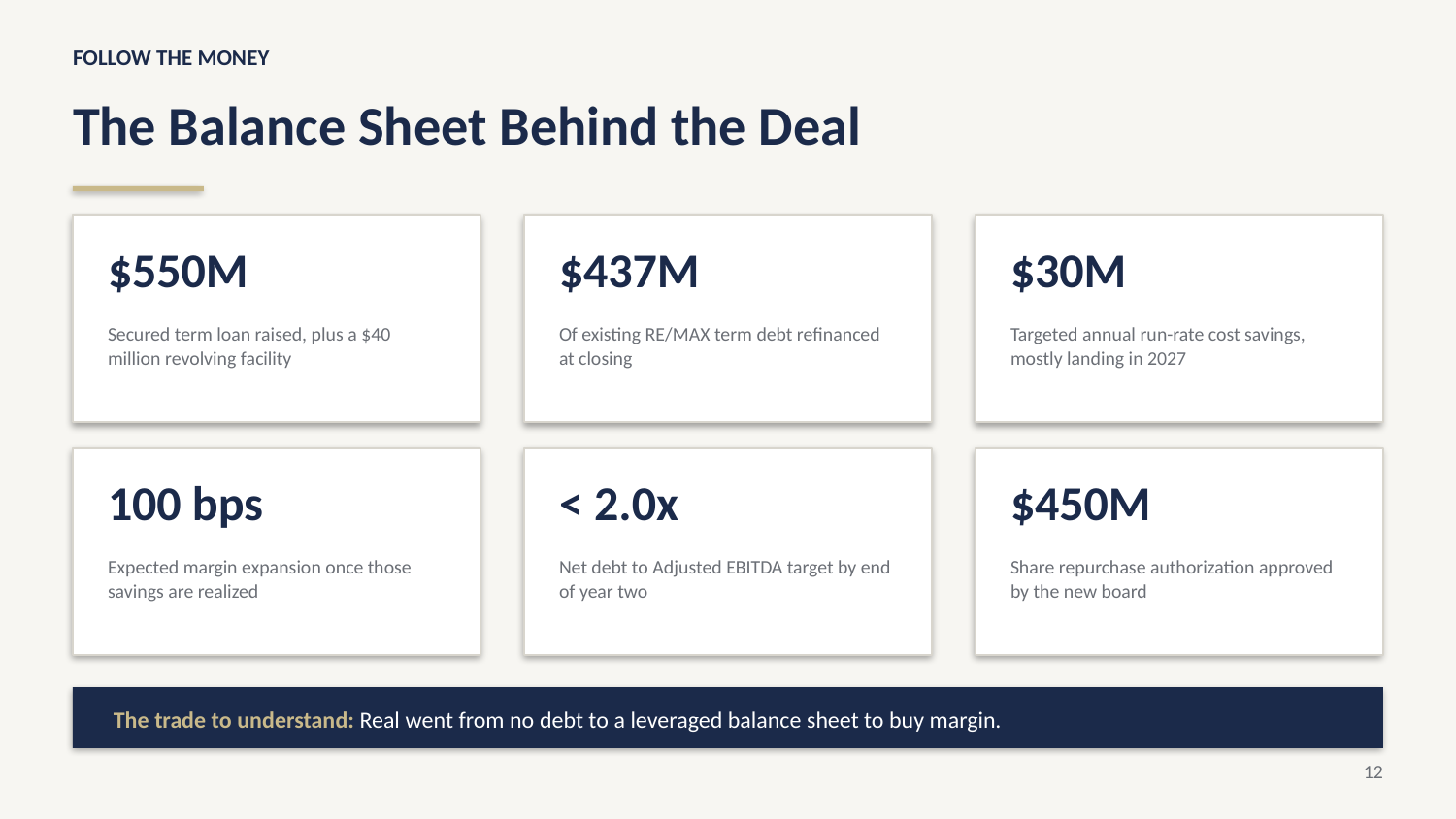

FOLLOW THE MONEY
The Balance Sheet Behind the Deal

$550M
$437M
$30M
Secured term loan raised, plus a $40 million revolving facility
Of existing RE/MAX term debt refinanced at closing
Targeted annual run-rate cost savings, mostly landing in 2027

100 bps
< 2.0x
$450M
Expected margin expansion once those savings are realized
Net debt to Adjusted EBITDA target by end of year two
Share repurchase authorization approved by the new board

The trade to understand: Real went from no debt to a leveraged balance sheet to buy margin.
12